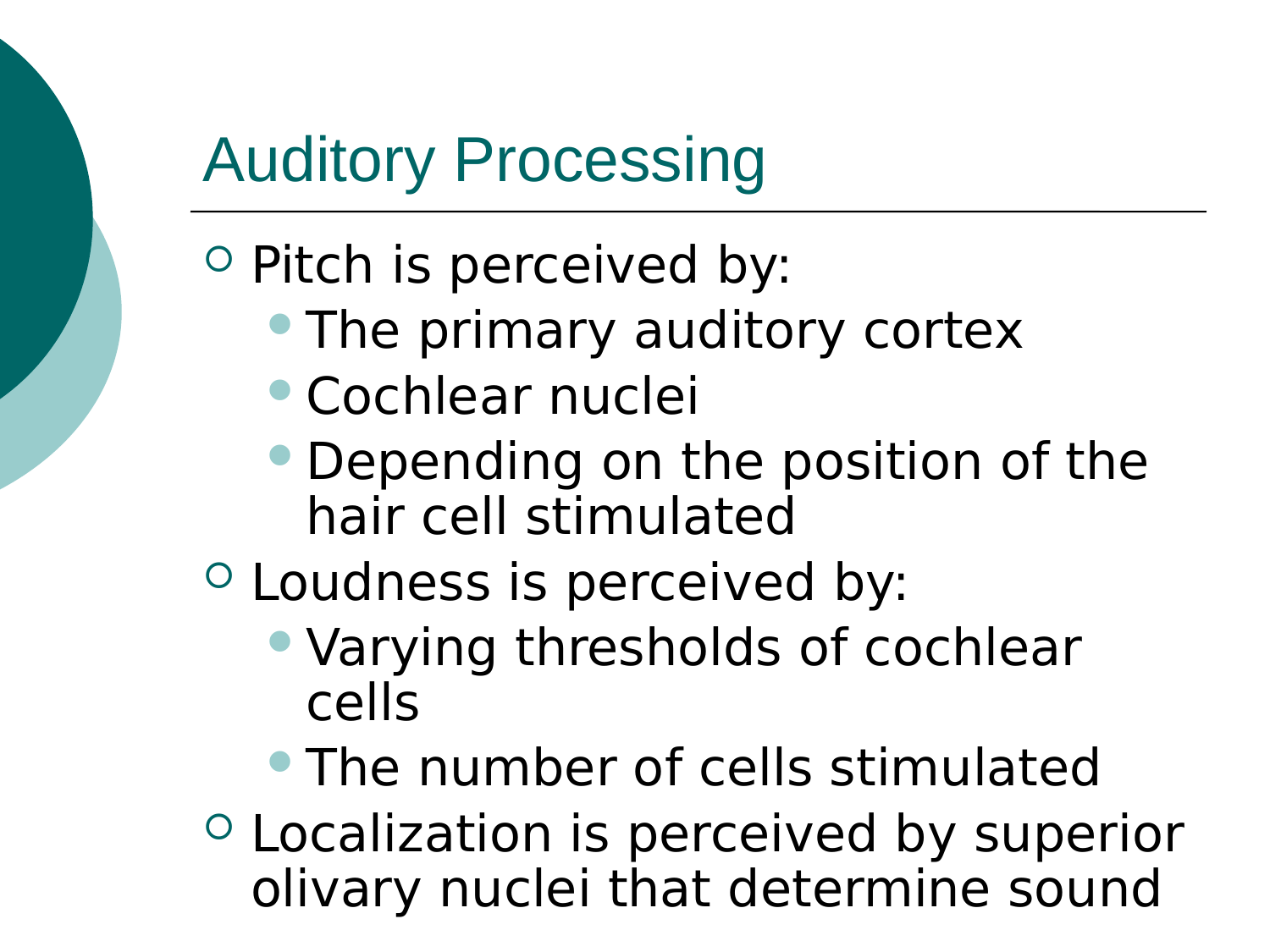

# Auditory Processing
Pitch is perceived by:
The primary auditory cortex
Cochlear nuclei
Depending on the position of the hair cell stimulated
Loudness is perceived by:
Varying thresholds of cochlear cells
The number of cells stimulated
Localization is perceived by superior olivary nuclei that determine sound